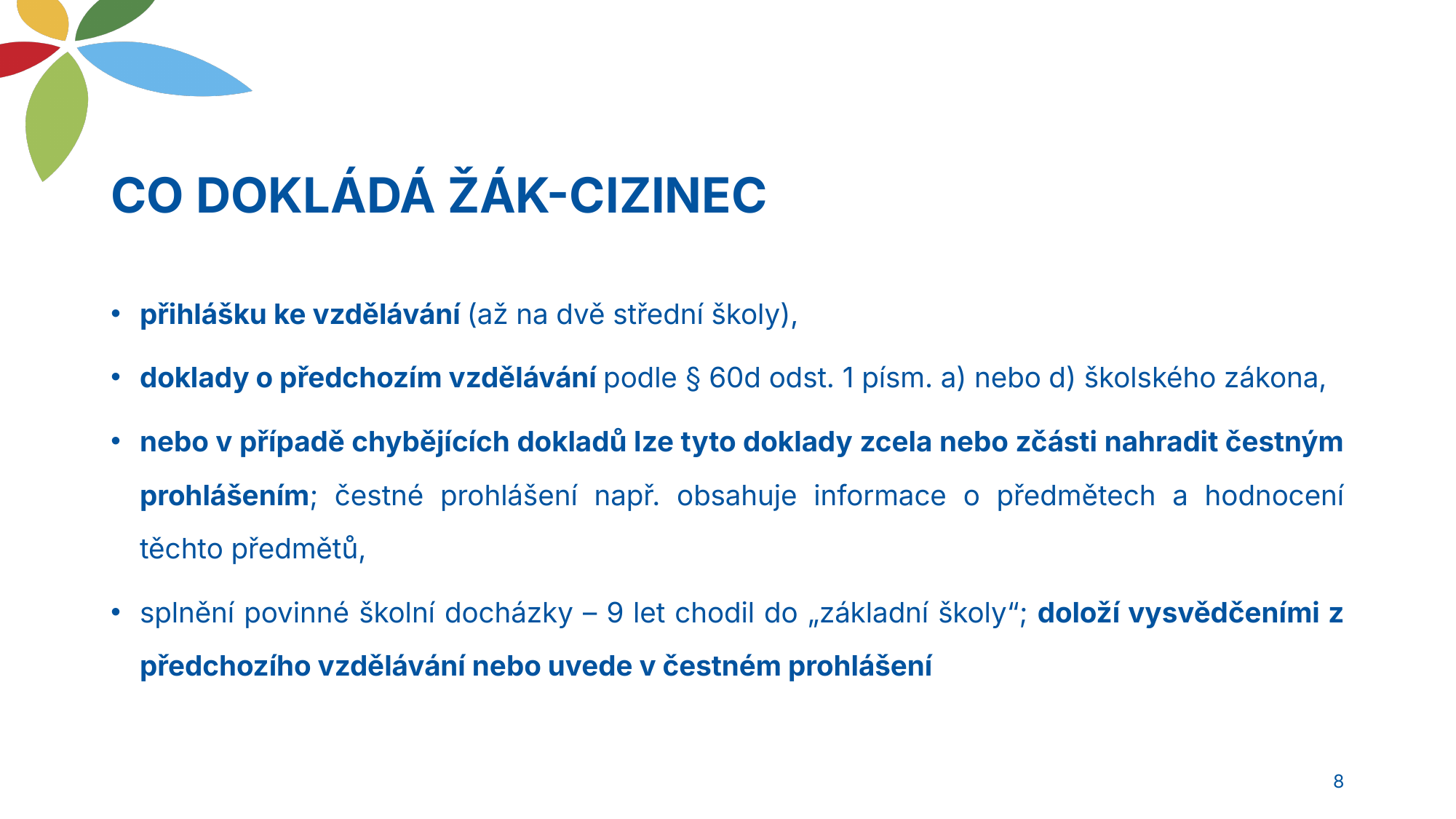

# CO DOKLÁDÁ ŽÁK-CIZINEC
přihlášku ke vzdělávání (až na dvě střední školy),
doklady o předchozím vzdělávání podle § 60d odst. 1 písm. a) nebo d) školského zákona,
nebo v případě chybějících dokladů lze tyto doklady zcela nebo zčásti nahradit čestným prohlášením; čestné prohlášení např. obsahuje informace o předmětech a hodnocení těchto předmětů,
splnění povinné školní docházky – 9 let chodil do „základní školy“; doloží vysvědčeními z předchozího vzdělávání nebo uvede v čestném prohlášení

8